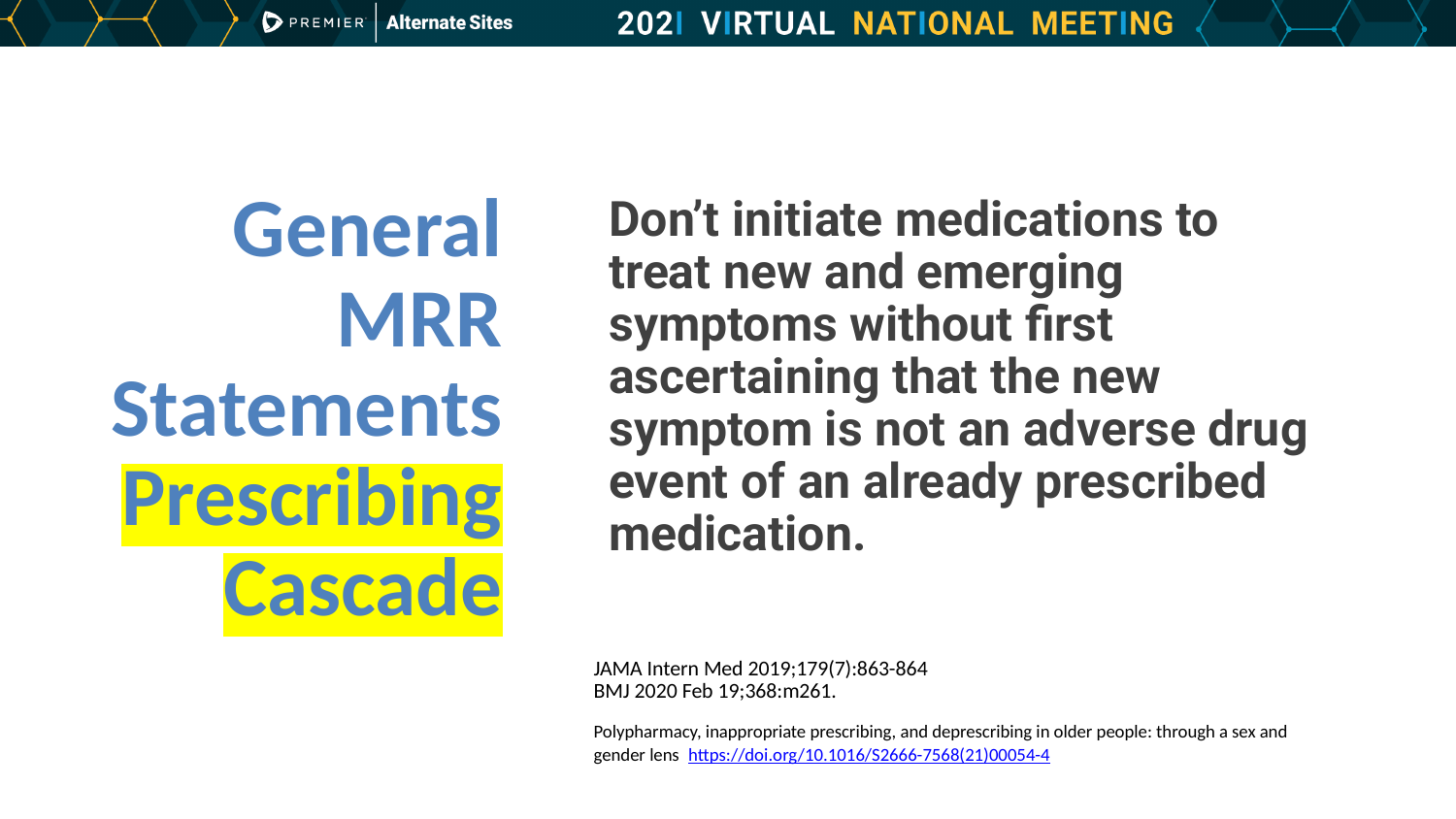

# General MRR Statements Prescribing Cascade
Don’t initiate medications to treat new and emerging symptoms without first ascertaining that the new symptom is not an adverse drug event of an already prescribed medication.

JAMA Intern Med 2019;179(7):863-864
BMJ 2020 Feb 19;368:m261.

Polypharmacy, inappropriate prescribing, and deprescribing in older people: through a sex and gender lens  https://doi.org/10.1016/S2666-7568(21)00054-4